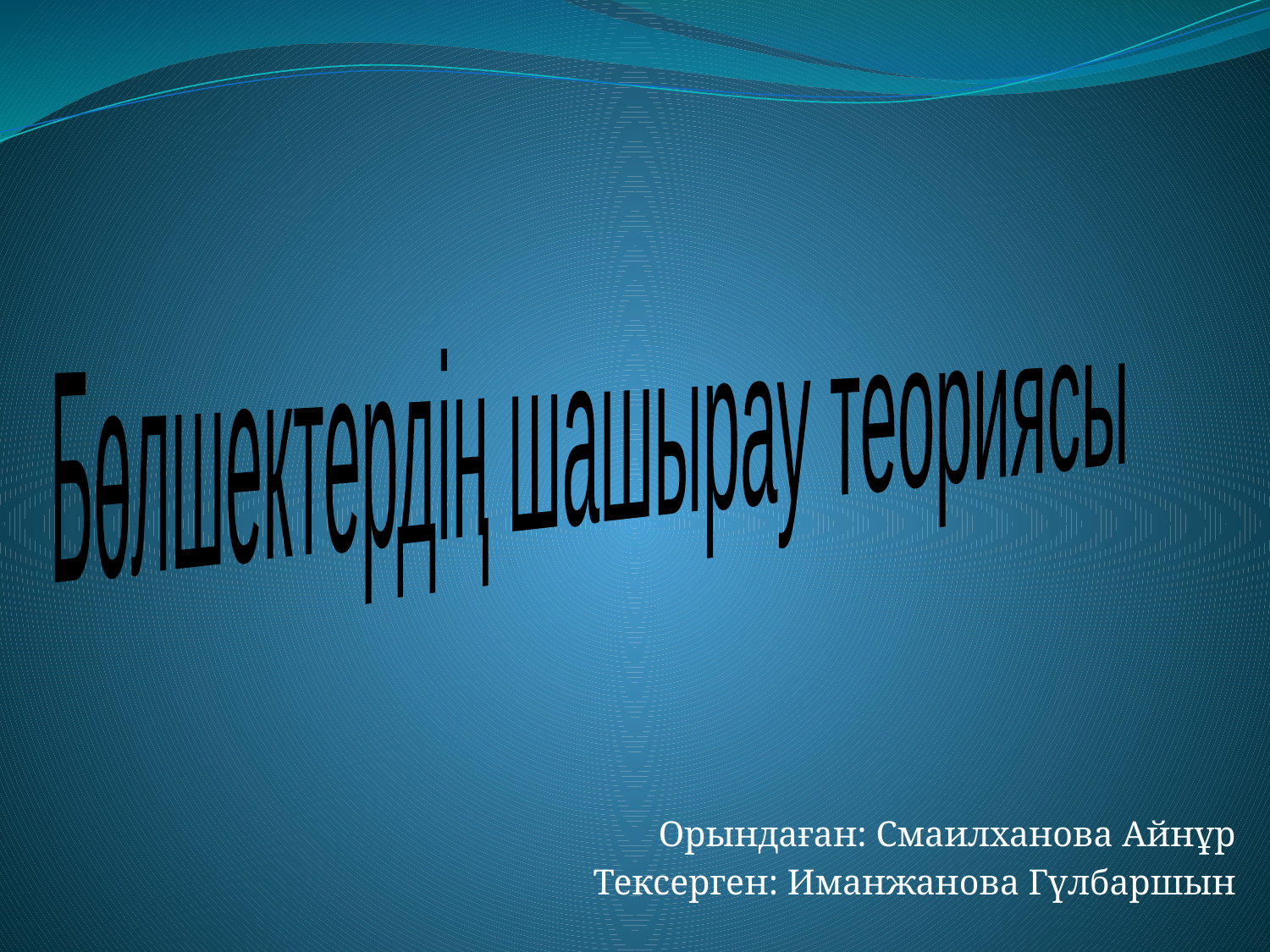

Бөлшектердің шашырау теориясы
Орындаған: Смаилханова Айнұр
Тексерген: Иманжанова Гүлбаршын